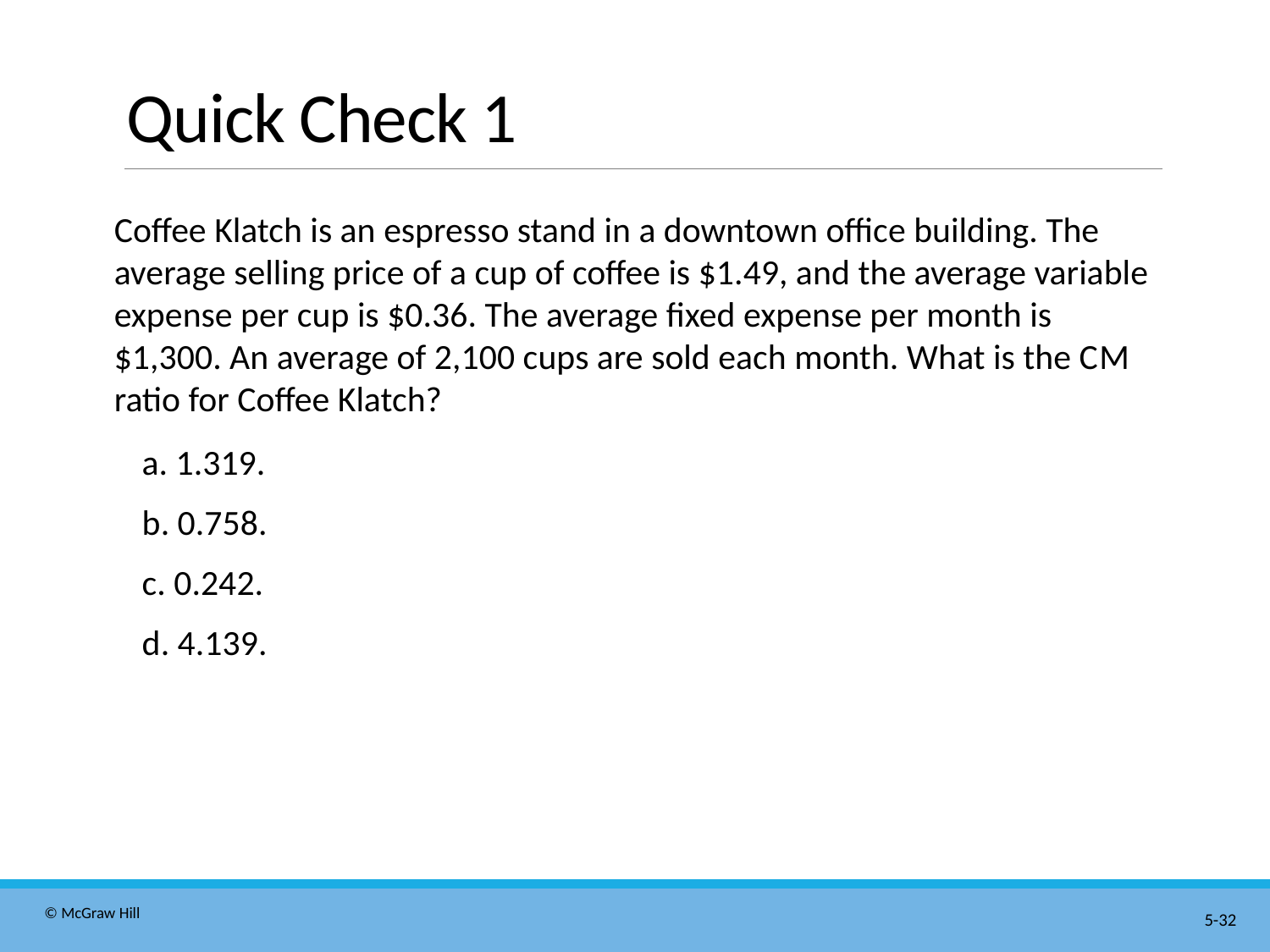

# Quick Check 1
Coffee Klatch is an espresso stand in a downtown office building. The average selling price of a cup of coffee is $1.49, and the average variable expense per cup is $0.36. The average fixed expense per month is $1,300. An average of 2,100 cups are sold each month. What is the C M ratio for Coffee Klatch?
a. 1.319.
b. 0.758.
c. 0.242.
d. 4.139.